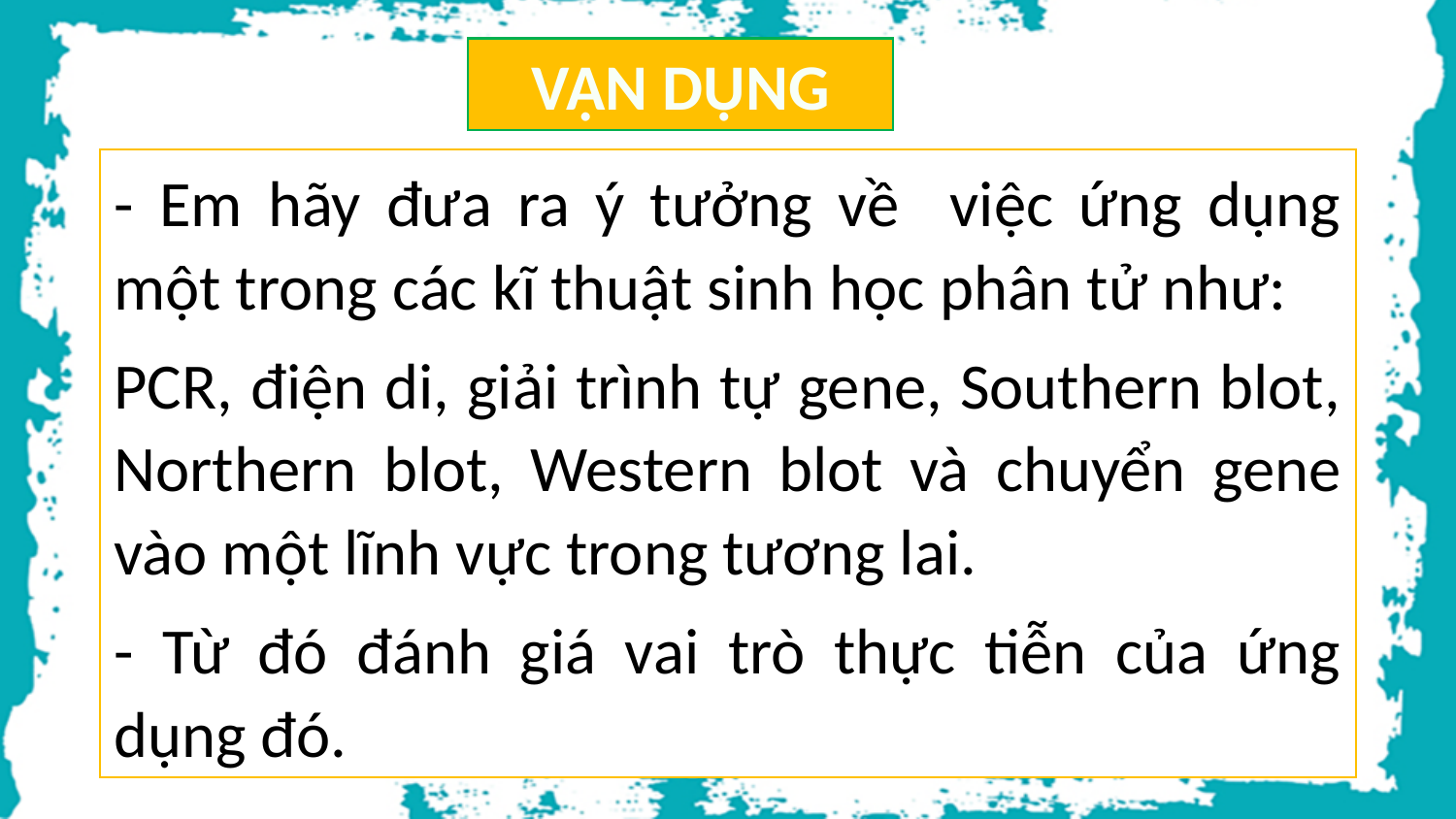

VẬN DỤNG
- Em hãy đưa ra ý tưởng về  việc ứng dụng một trong các kĩ thuật sinh học phân tử như:
PCR, điện di, giải trình tự gene, Southern blot, Northern blot, Western blot và chuyển gene vào một lĩnh vực trong tương lai.
- Từ đó đánh giá vai trò thực tiễn của ứng dụng đó.